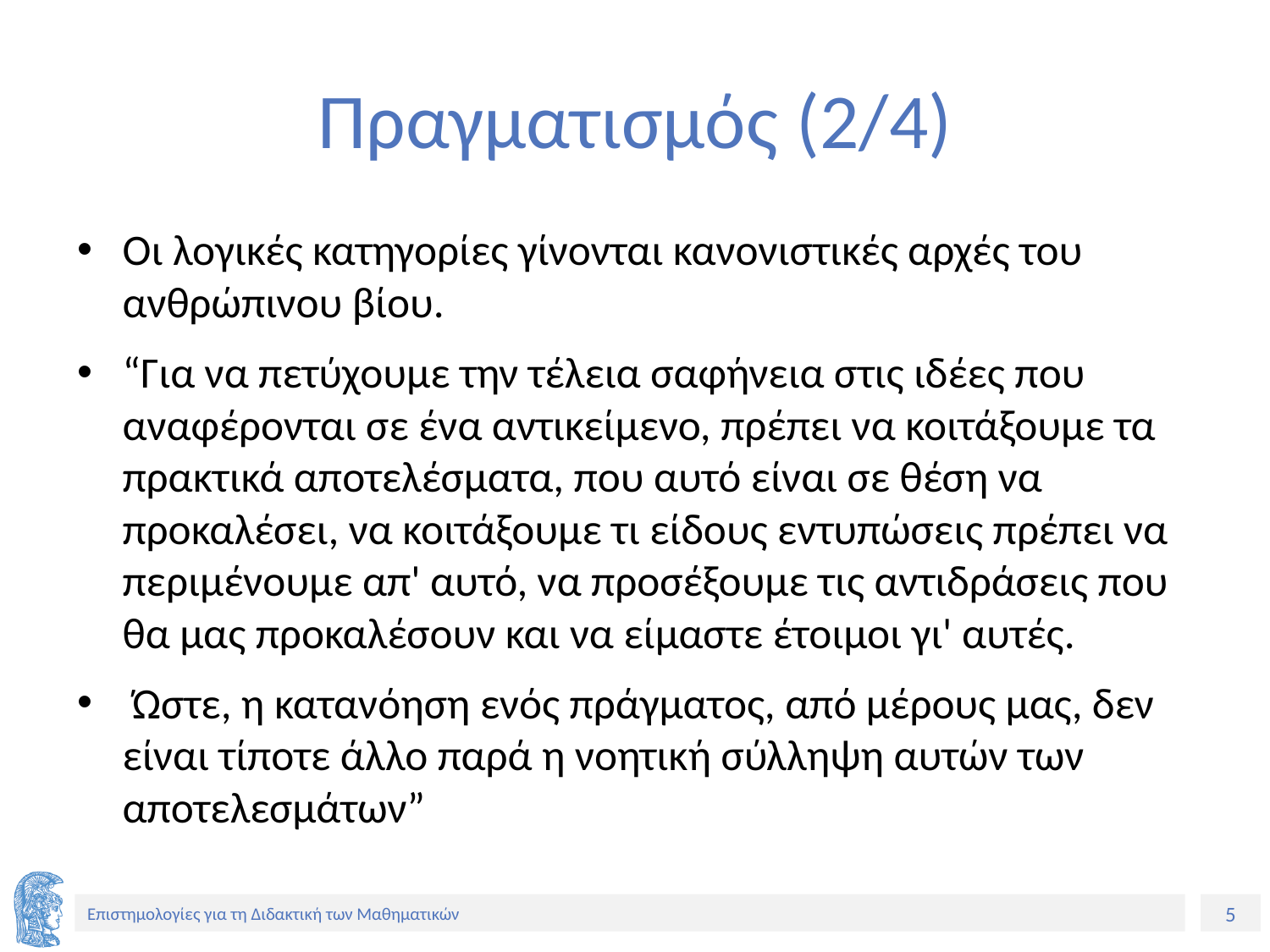

# Πραγματισμός (2/4)
Οι λογικές κατηγορίες γίνονται κανονιστικές αρχές του ανθρώπινου βίου.
“Για να πετύχουμε την τέλεια σαφήνεια στις ιδέες που αναφέρονται σε ένα αντικείμενο, πρέπει να κοιτάξουμε τα πρακτικά αποτελέσματα, που αυτό είναι σε θέση να προκαλέσει, να κοιτάξουμε τι είδους εντυπώσεις πρέπει να περιμένουμε απ' αυτό, να προσέξουμε τις αντιδράσεις που θα μας προκαλέσουν και να είμαστε έτοιμοι γι' αυτές.
 Ώστε, η κατανόηση ενός πράγματος, από μέρους μας, δεν είναι τίποτε άλλο παρά η νοητική σύλληψη αυτών των αποτελεσμάτων”